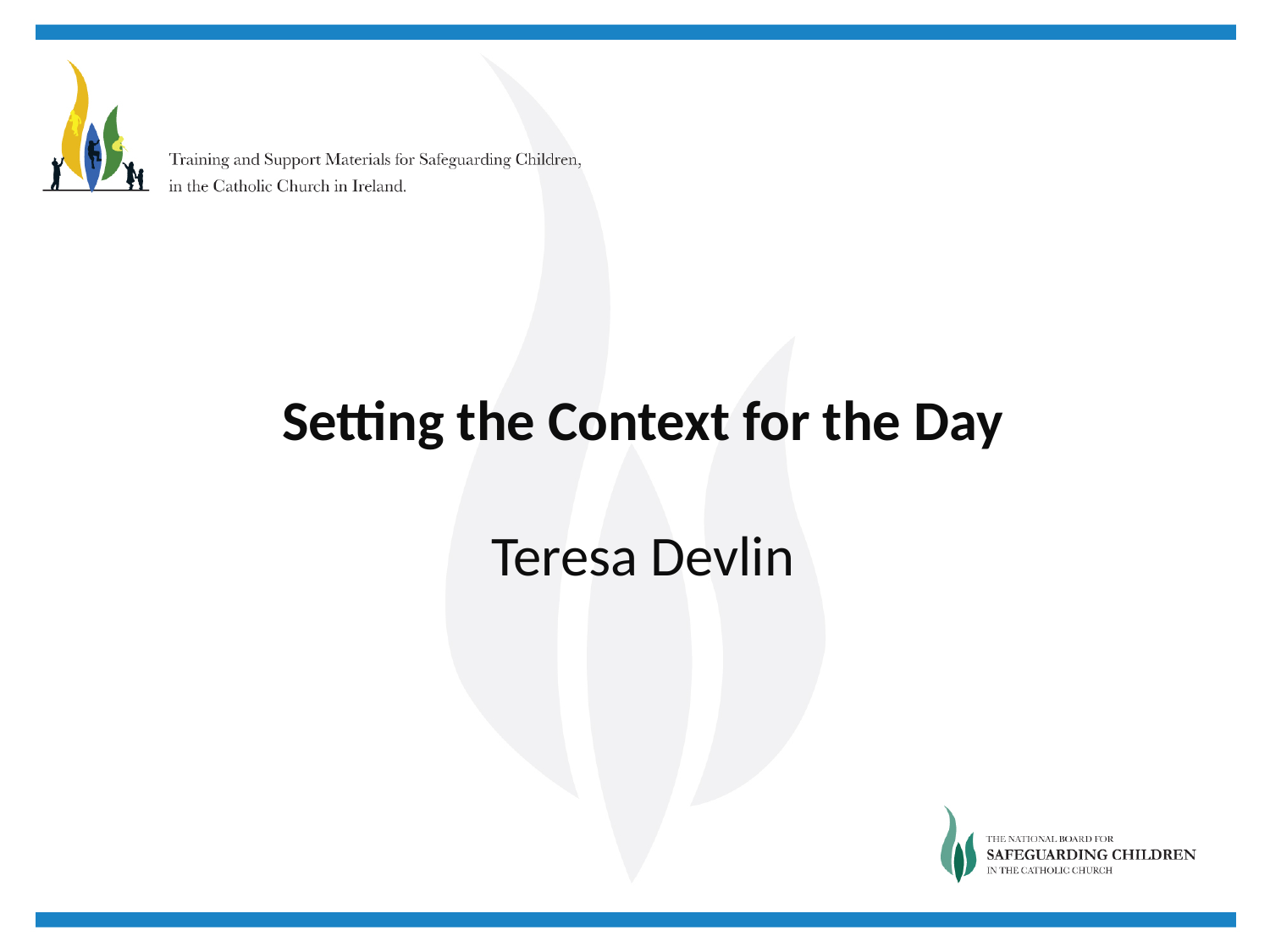

Setting the Context for the Day

Teresa Devlin